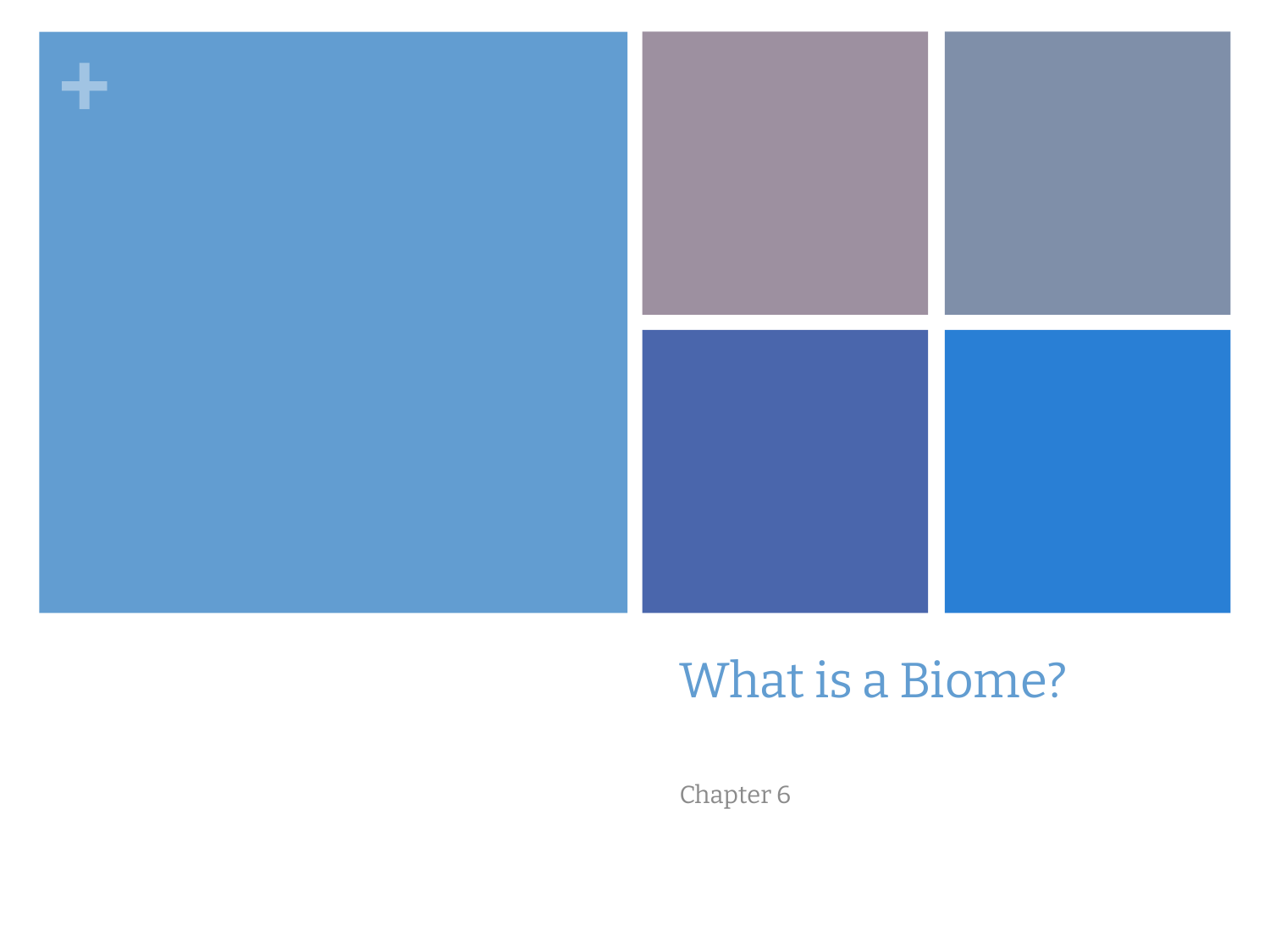

# What is a Biome?
Chapter 6